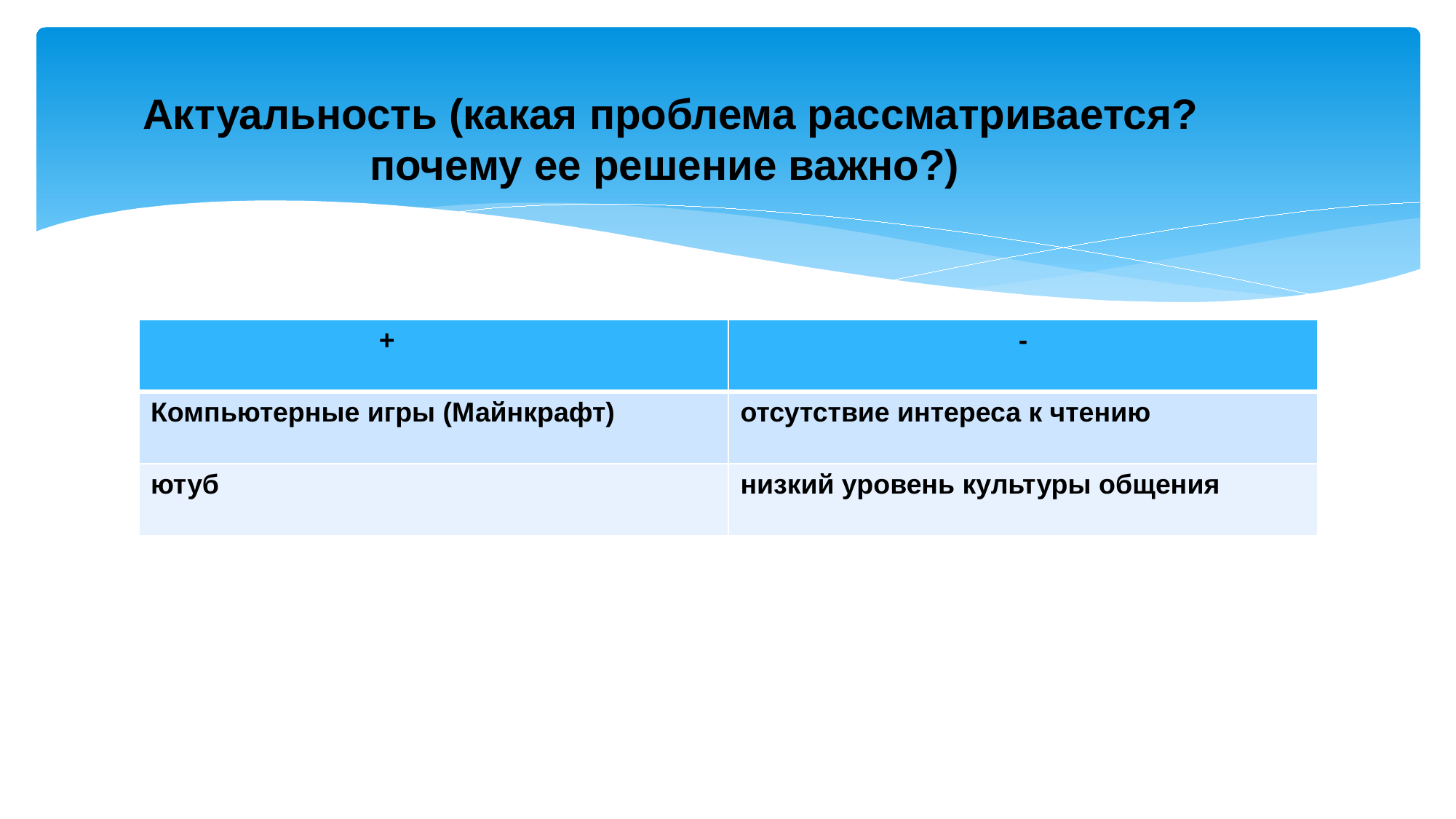

# Актуальность (какая проблема рассматривается? почему ее решение важно?)
| + | - |
| --- | --- |
| Компьютерные игры (Майнкрафт) | отсутствие интереса к чтению |
| ютуб | низкий уровень культуры общения |